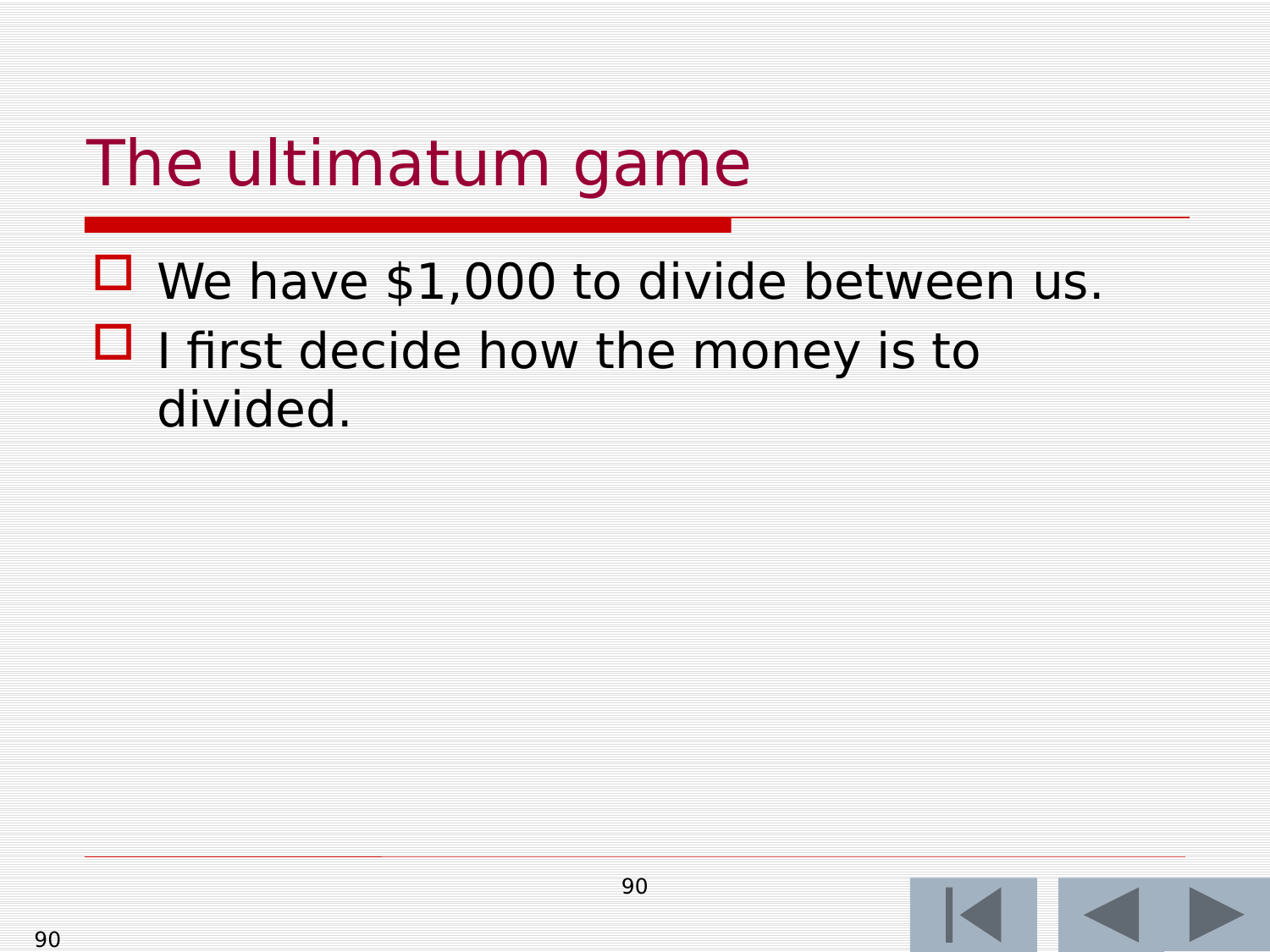

The ultimatum game
We have $1,000 to divide between us.
I first decide how the money is to divided.
90

90